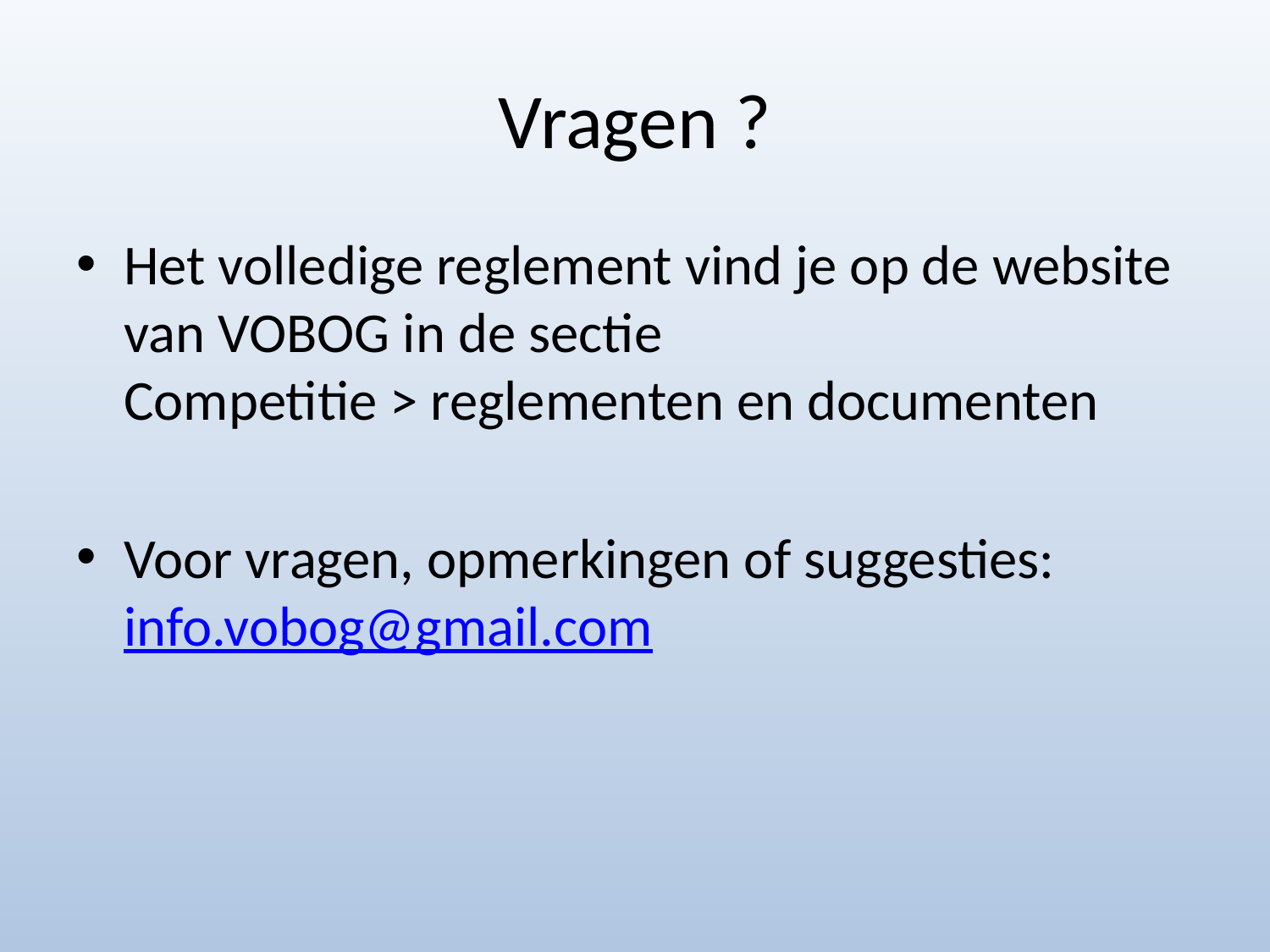

# Vragen ?
Het volledige reglement vind je op de website van VOBOG in de sectie
Competitie > reglementen en documenten

Voor vragen, opmerkingen of suggesties: info.vobog@gmail.com